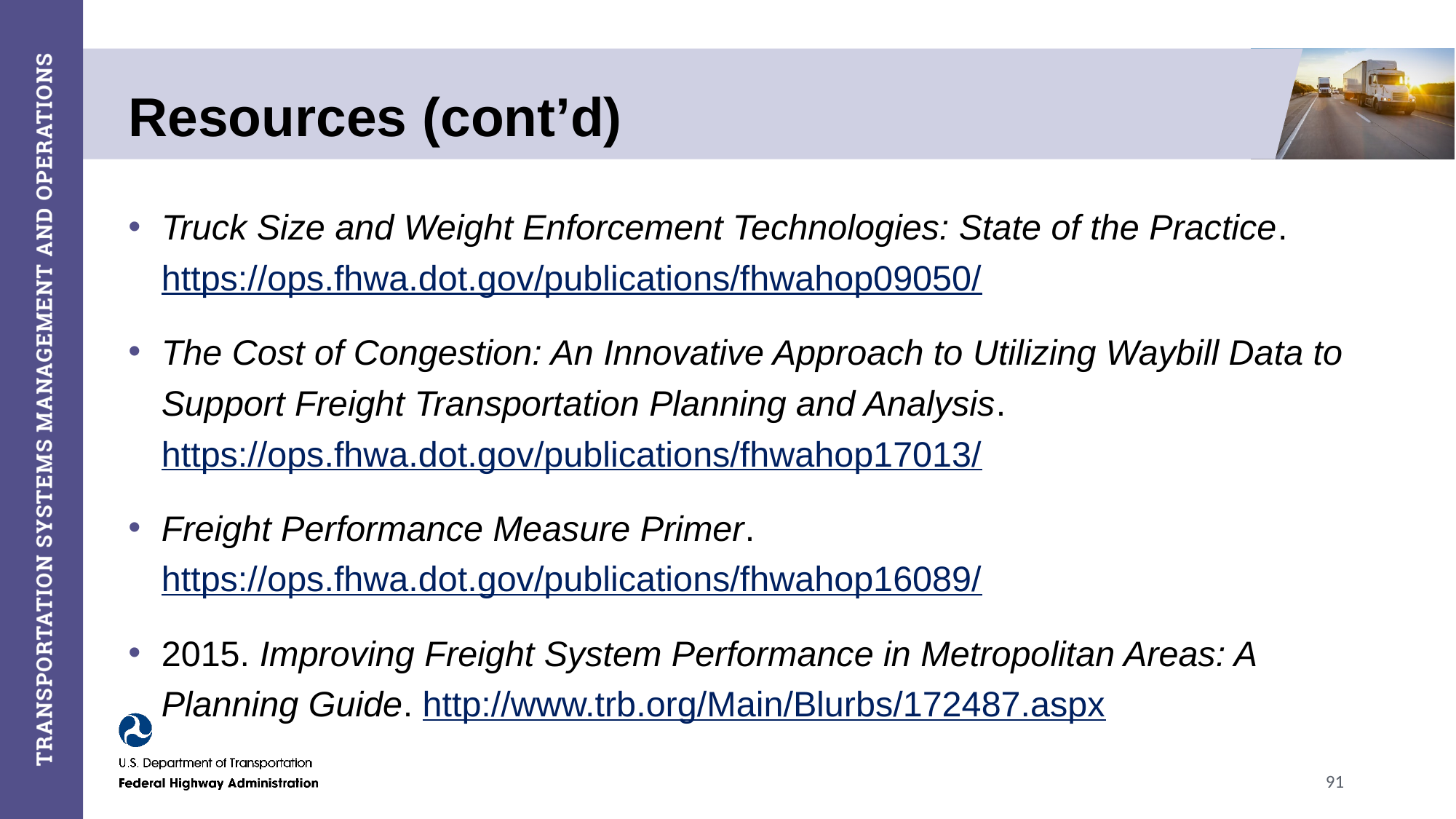

# Resources (cont’d)
Truck Size and Weight Enforcement Technologies: State of the Practice. https://ops.fhwa.dot.gov/publications/fhwahop09050/
The Cost of Congestion: An Innovative Approach to Utilizing Waybill Data to Support Freight Transportation Planning and Analysis.  https://ops.fhwa.dot.gov/publications/fhwahop17013/
Freight Performance Measure Primer. https://ops.fhwa.dot.gov/publications/fhwahop16089/
2015. Improving Freight System Performance in Metropolitan Areas: A Planning Guide. http://www.trb.org/Main/Blurbs/172487.aspx

91